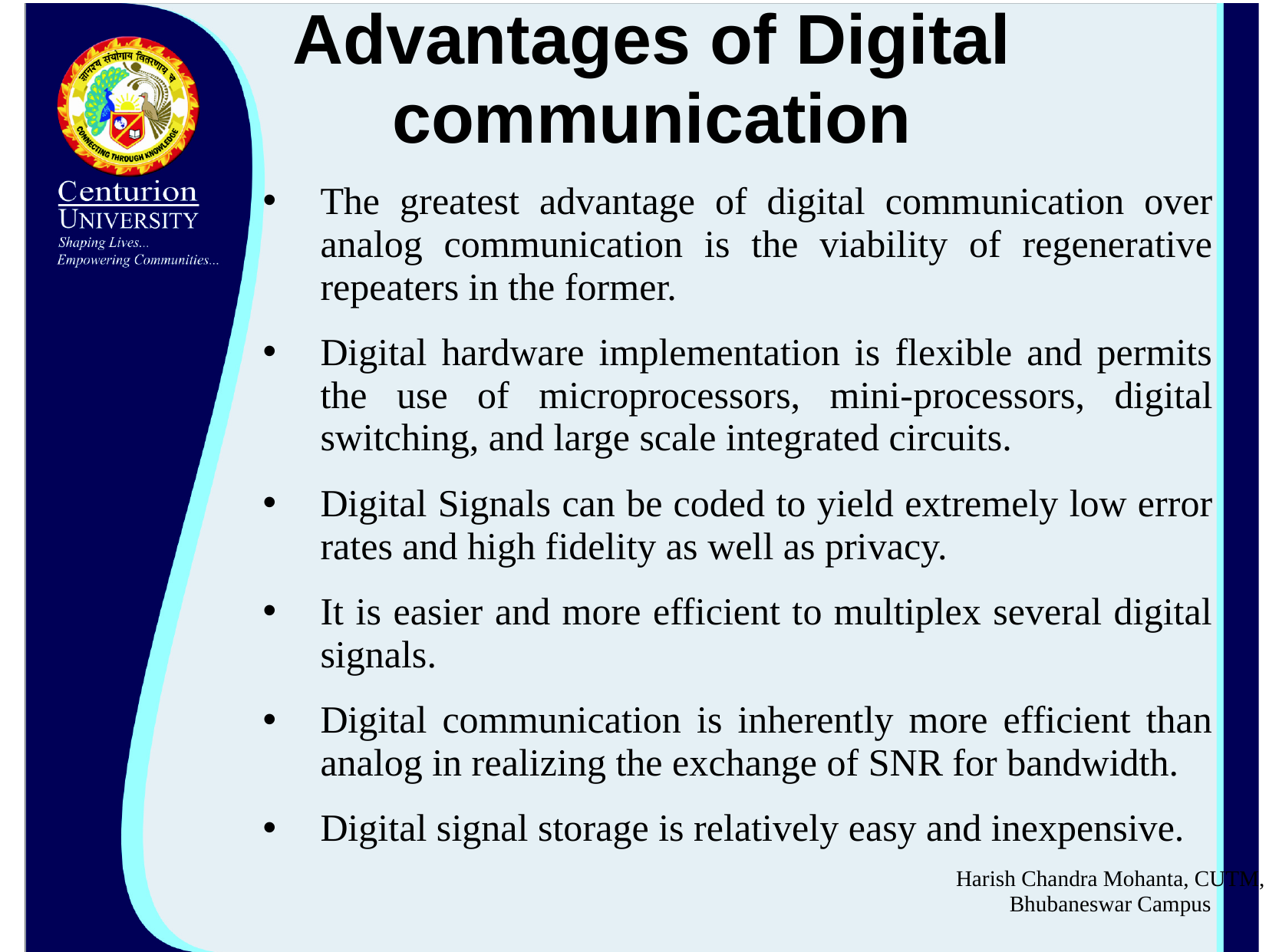

# Advantages of Digital communication
The greatest advantage of digital communication over analog communication is the viability of regenerative repeaters in the former.
Digital hardware implementation is flexible and permits the use of microprocessors, mini-processors, digital switching, and large scale integrated circuits.
Digital Signals can be coded to yield extremely low error rates and high fidelity as well as privacy.
It is easier and more efficient to multiplex several digital signals.
Digital communication is inherently more efficient than analog in realizing the exchange of SNR for bandwidth.
Digital signal storage is relatively easy and inexpensive.
8
Harish Chandra Mohanta, CUTM, Bhubaneswar Campus